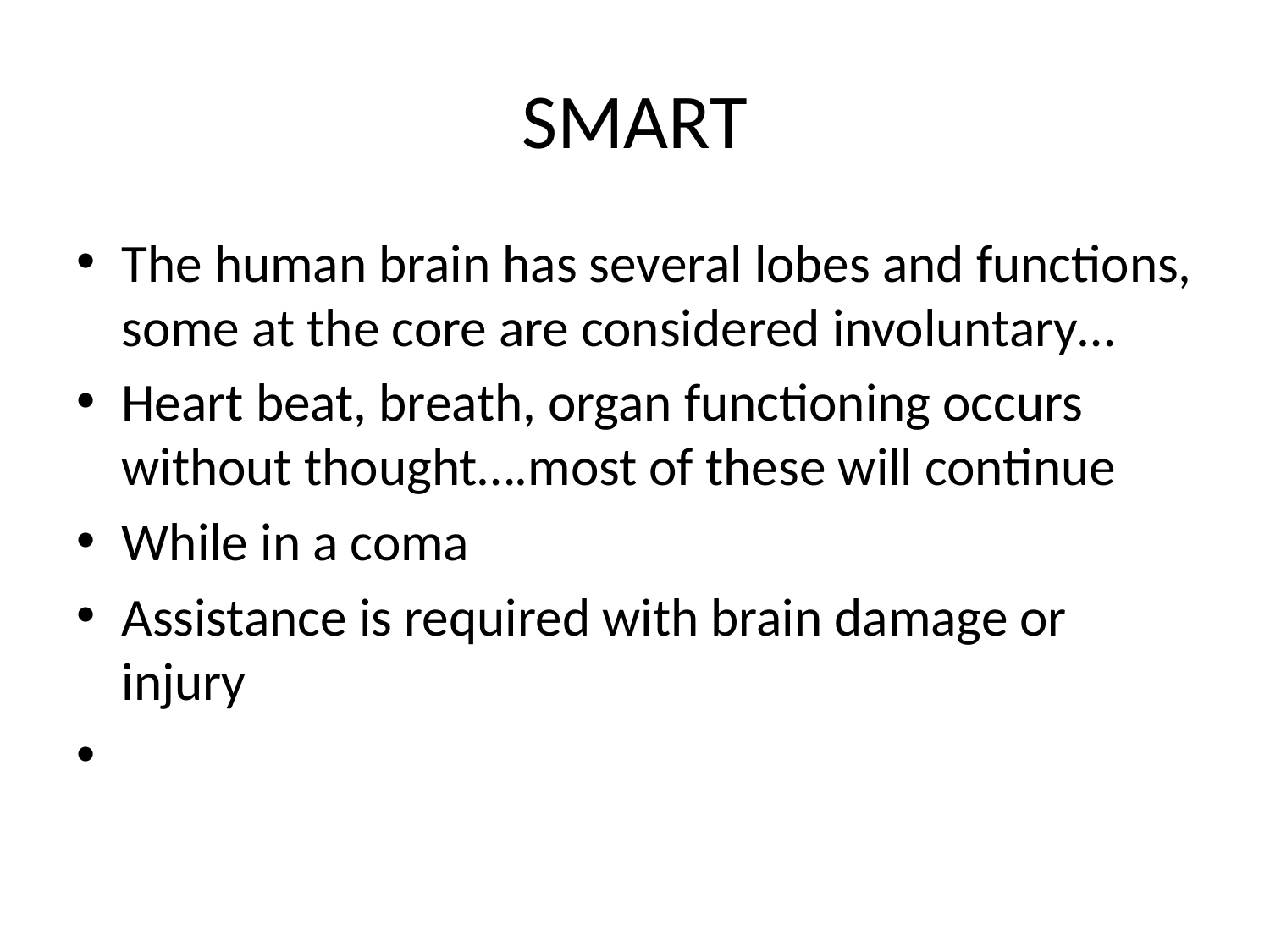

# SMART
The human brain has several lobes and functions, some at the core are considered involuntary…
Heart beat, breath, organ functioning occurs without thought….most of these will continue
While in a coma
Assistance is required with brain damage or injury